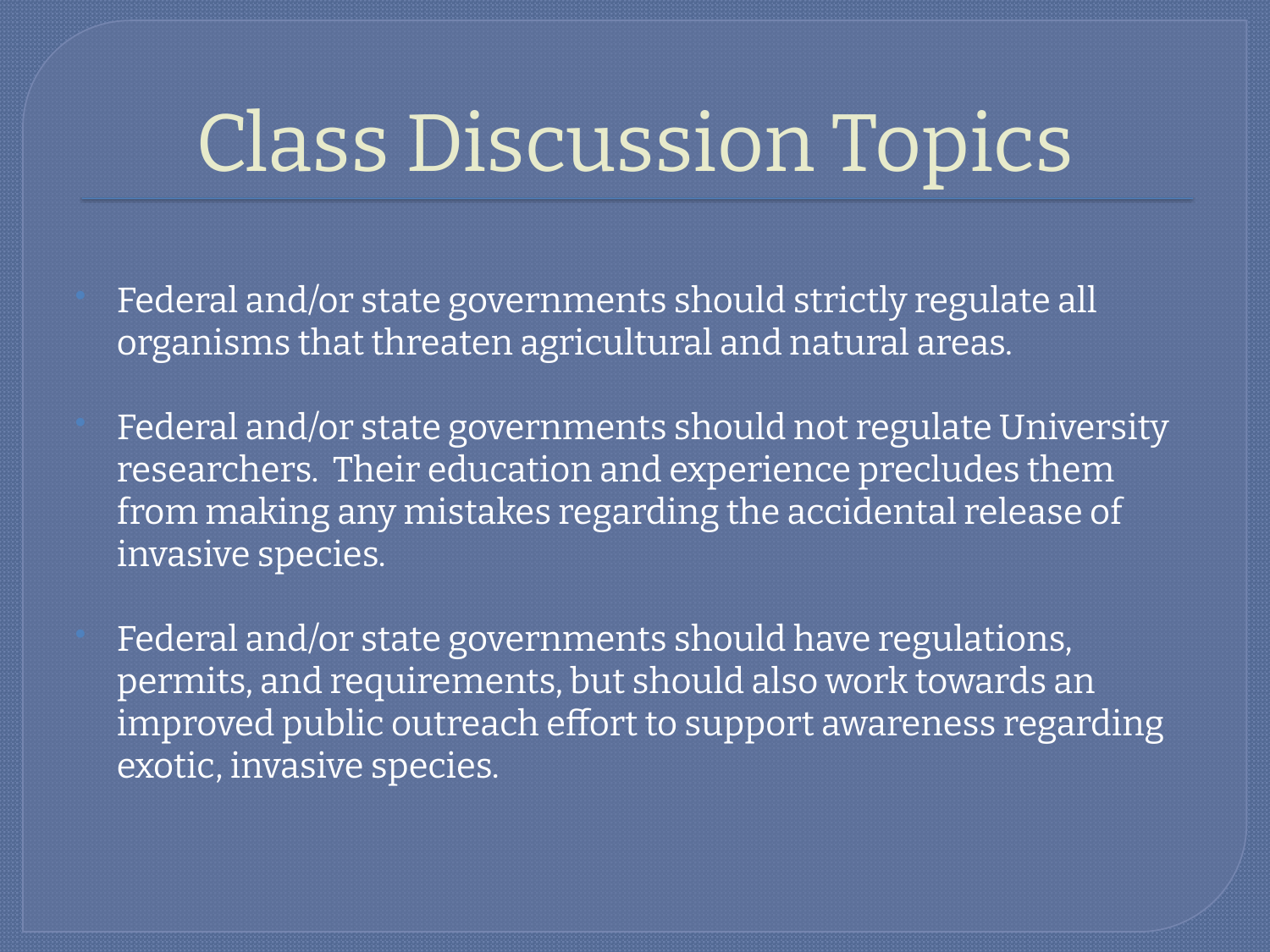

# Class Discussion Topics

Federal and/or state governments should strictly regulate all organisms that threaten agricultural and natural areas.

Federal and/or state governments should not regulate University researchers.  Their education and experience precludes them from making any mistakes regarding the accidental release of invasive species.

Federal and/or state governments should have regulations, permits, and requirements, but should also work towards an improved public outreach effort to support awareness regarding exotic, invasive species.